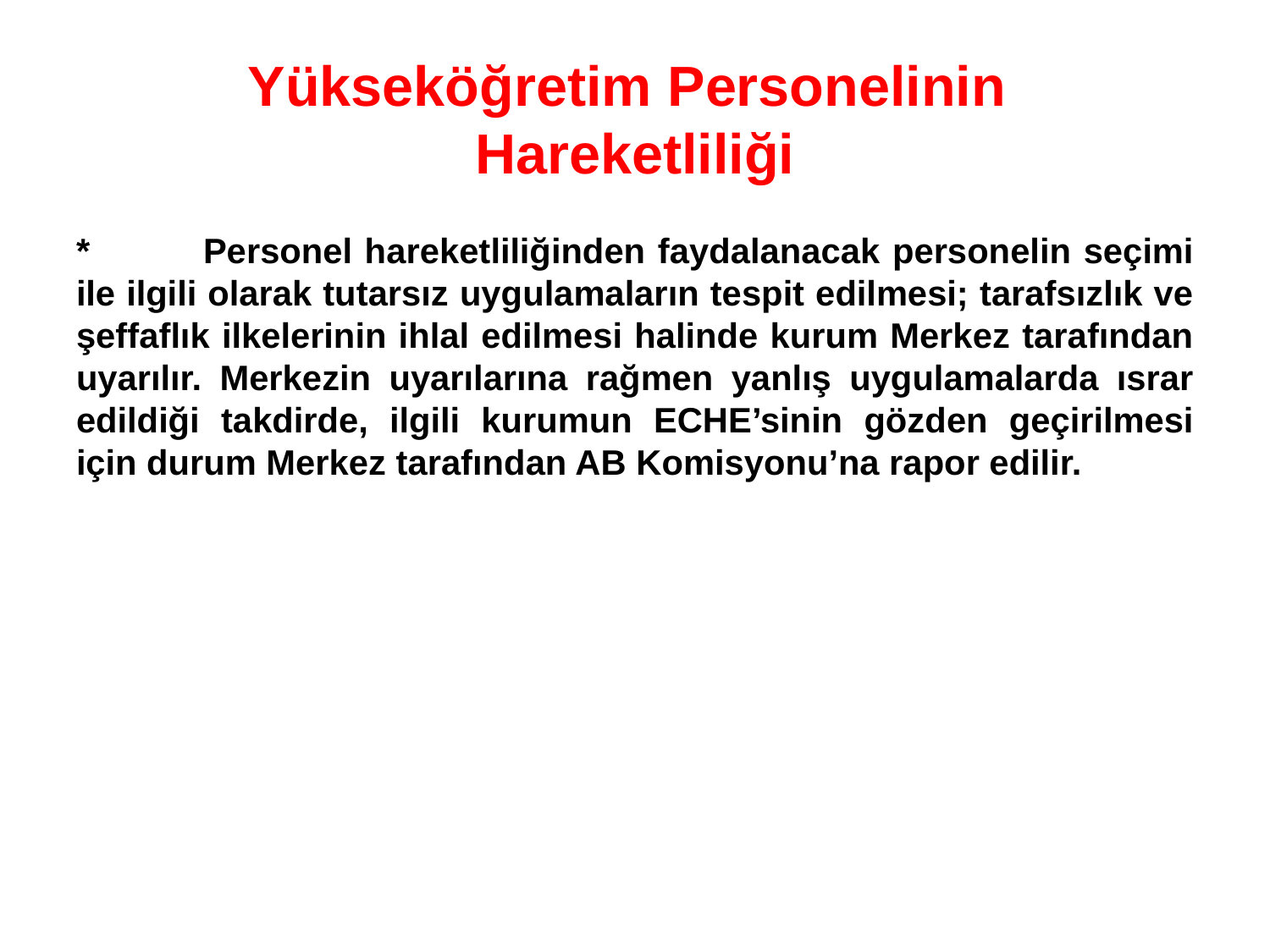

# Yükseköğretim Personelinin Hareketliliği
*	Personel hareketliliğinden faydalanacak personelin seçimi ile ilgili olarak tutarsız uygulamaların tespit edilmesi; tarafsızlık ve şeffaflık ilkelerinin ihlal edilmesi halinde kurum Merkez tarafından uyarılır. Merkezin uyarılarına rağmen yanlış uygulamalarda ısrar edildiği takdirde, ilgili kurumun ECHE’sinin gözden geçirilmesi için durum Merkez tarafından AB Komisyonu’na rapor edilir.